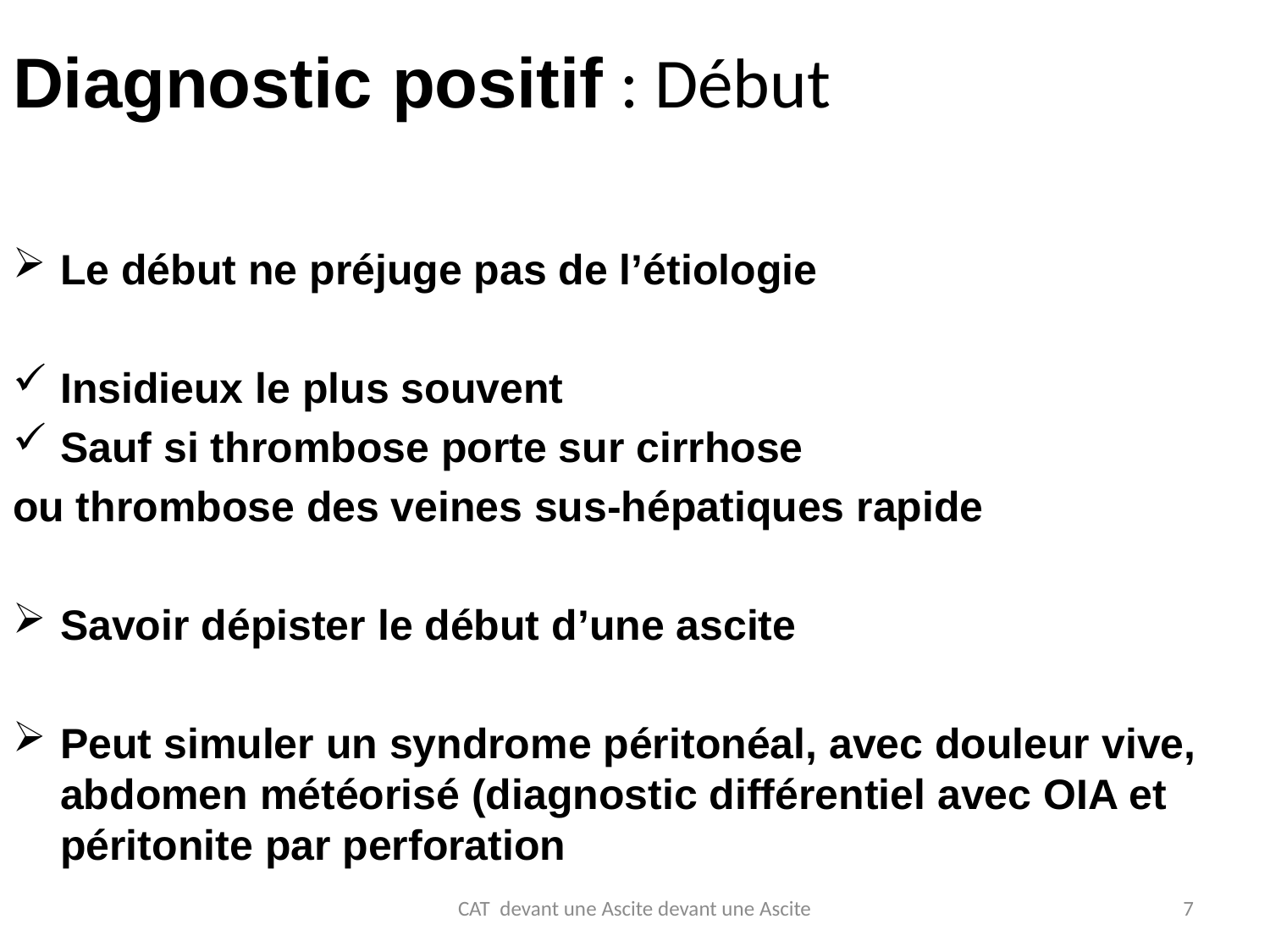

Diagnostic positif : Début
Le début ne préjuge pas de l’étiologie

Insidieux le plus souvent
Sauf si thrombose porte sur cirrhose
ou thrombose des veines sus-hépatiques rapide

Savoir dépister le début d’une ascite

Peut simuler un syndrome péritonéal, avec douleur vive, abdomen météorisé (diagnostic différentiel avec OIA et péritonite par perforation

CAT  devant une Ascite devant une Ascite
7